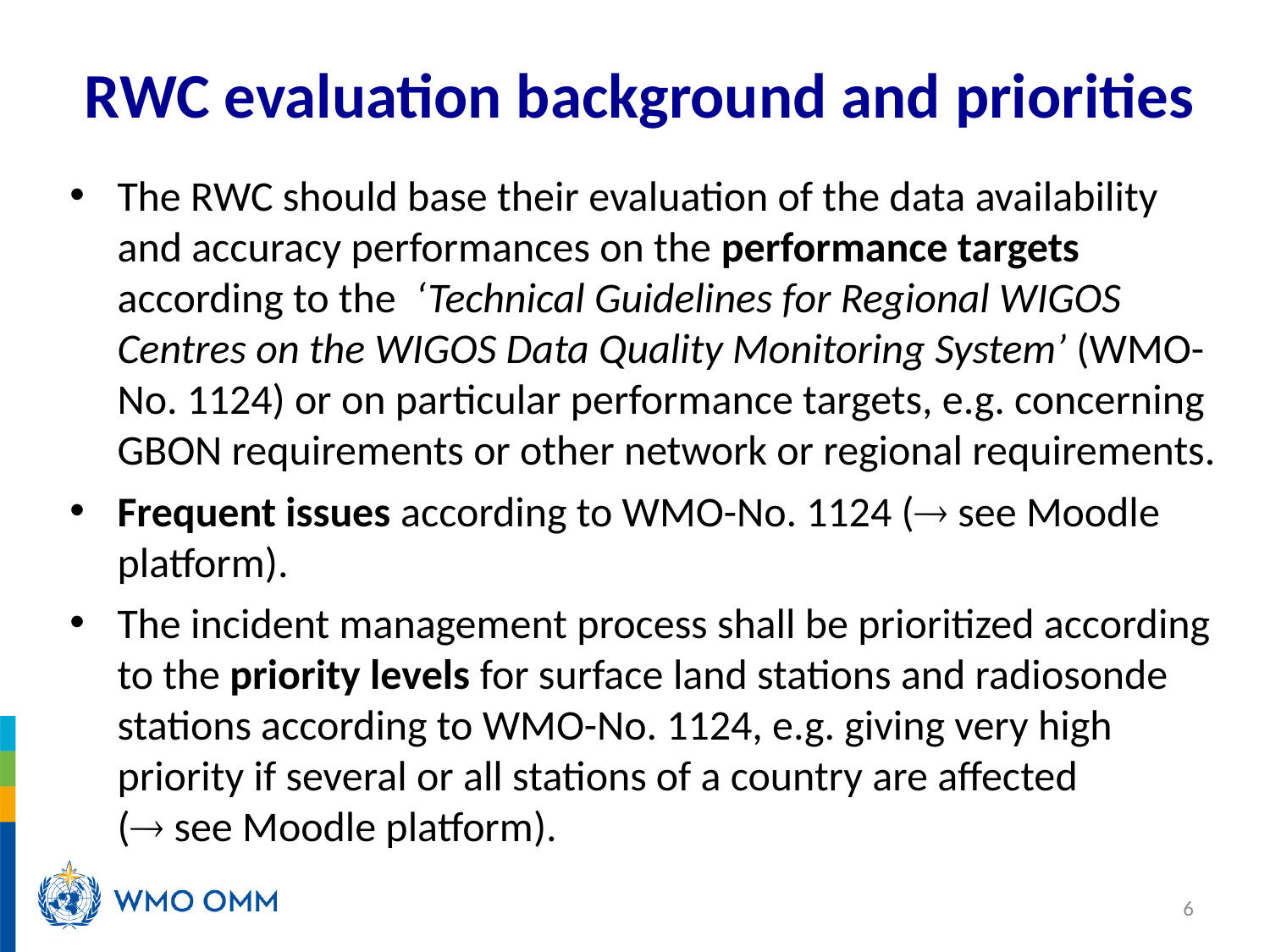

# RWC evaluation background and priorities
The RWC should base their evaluation of the data availability and accuracy performances on the performance targets according to the  ‘Technical Guidelines for Regional WIGOS Centres on the WIGOS Data Quality Monitoring System’ (WMO-No. 1124) or on particular performance targets, e.g. concerning GBON requirements or other network or regional requirements.
Frequent issues according to WMO-No. 1124 (→ see Moodle platform).
The incident management process shall be prioritized according to the priority levels for surface land stations and radiosonde stations according to WMO-No. 1124, e.g. giving very high priority if several or all stations of a country are affected
(→ see Moodle platform).
6